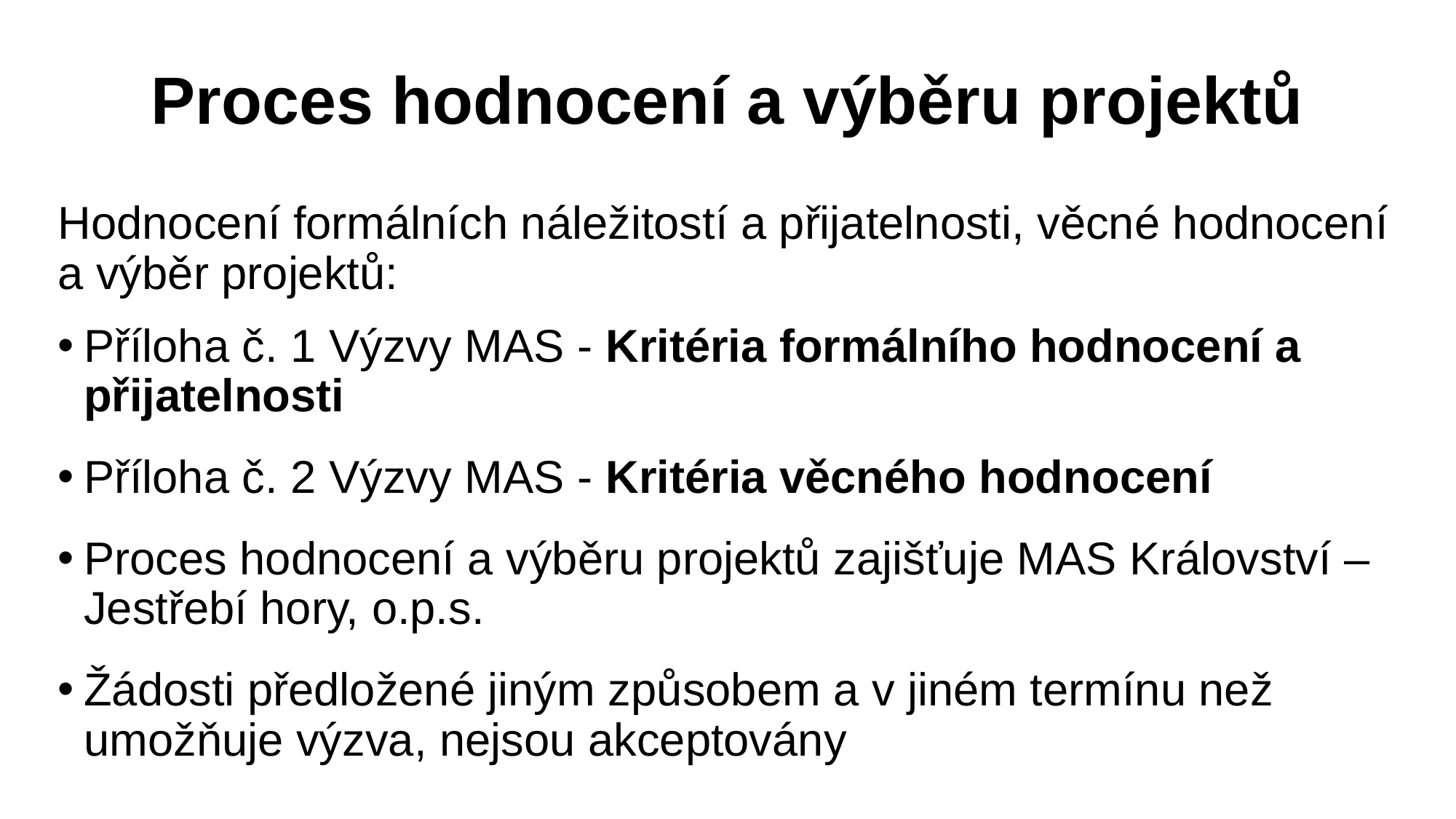

# Proces hodnocení a výběru projektů
Hodnocení formálních náležitostí a přijatelnosti, věcné hodnocení a výběr projektů:
Příloha č. 1 Výzvy MAS - Kritéria formálního hodnocení a přijatelnosti
Příloha č. 2 Výzvy MAS - Kritéria věcného hodnocení
Proces hodnocení a výběru projektů zajišťuje MAS Království – Jestřebí hory, o.p.s.
Žádosti předložené jiným způsobem a v jiném termínu než umožňuje výzva, nejsou akceptovány